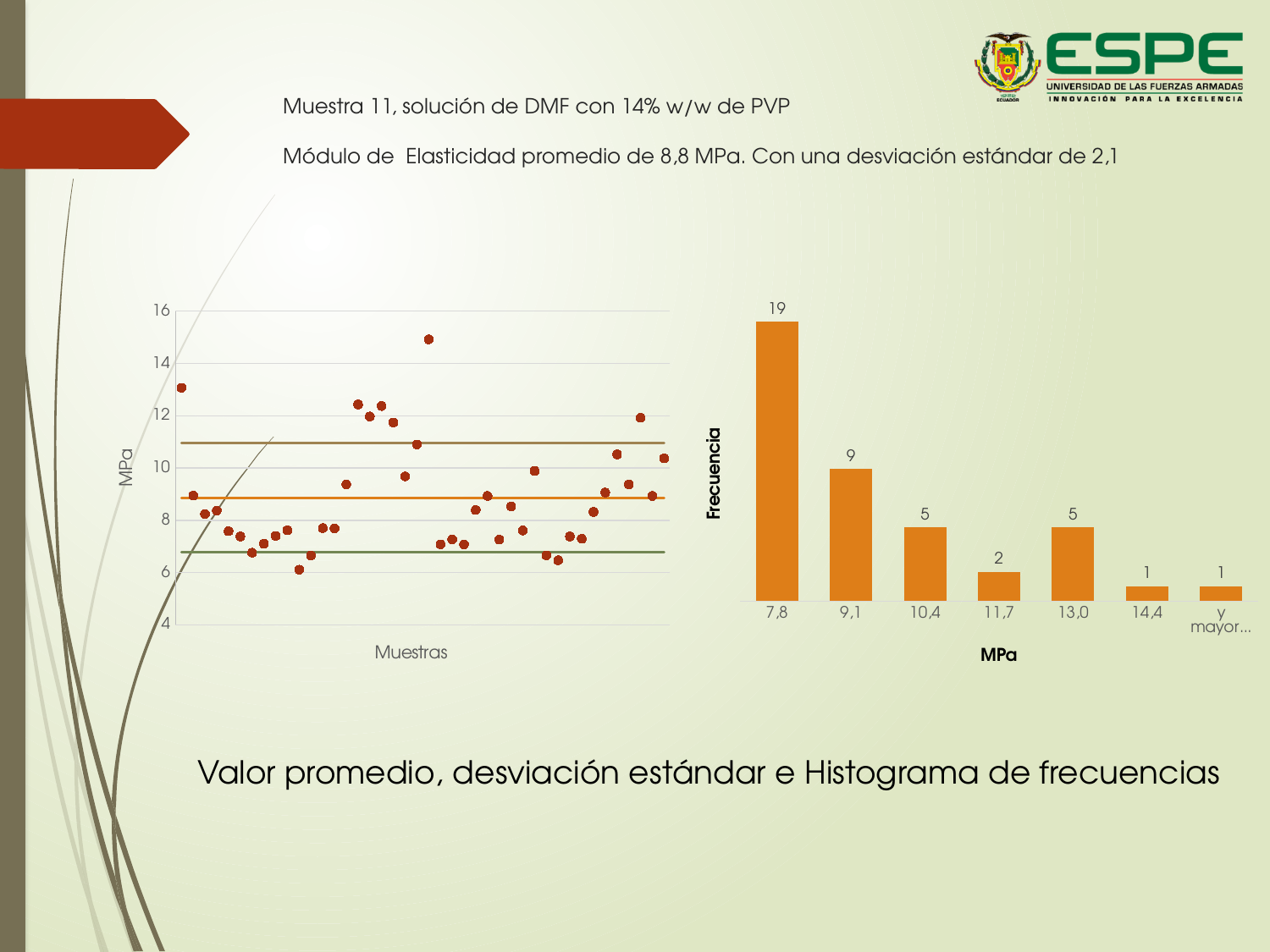

# Muestra 11, solución de DMF con 14% w/w de PVP Módulo de  Elasticidad promedio de 8,8 MPa. Con una desviación estándar de 2,1

### Chart

| Category |  |  |  |  |
|---|---|---|---|---|
| 1 | 8.864761904761908 | 10.948123679248365 | 6.7814001302754505 | 13.07 |
| 2 | 8.864761904761908 | 10.948123679248365 | 6.7814001302754505 | 8.94 |
| 3 | 8.864761904761908 | 10.948123679248365 | 6.7814001302754505 | 8.24 |
| 4 | 8.864761904761908 | 10.948123679248365 | 6.7814001302754505 | 8.37 |
| 5 | 8.864761904761908 | 10.948123679248365 | 6.7814001302754505 | 7.58 |
| 6 | 8.864761904761908 | 10.948123679248365 | 6.7814001302754505 | 7.38 |
| 7 | 8.864761904761908 | 10.948123679248365 | 6.7814001302754505 | 6.76 |
| 8 | 8.864761904761908 | 10.948123679248365 | 6.7814001302754505 | 7.1 |
| 9 | 8.864761904761908 | 10.948123679248365 | 6.7814001302754505 | 7.4 |
| 10 | 8.864761904761908 | 10.948123679248365 | 6.7814001302754505 | 7.62 |
| 11 | 8.864761904761908 | 10.948123679248365 | 6.7814001302754505 | 6.11 |
| 12 | 8.864761904761908 | 10.948123679248365 | 6.7814001302754505 | 6.65 |
| 13 | 8.864761904761908 | 10.948123679248365 | 6.7814001302754505 | 7.7 |
| 14 | 8.864761904761908 | 10.948123679248365 | 6.7814001302754505 | 7.69 |
| 15 | 8.864761904761908 | 10.948123679248365 | 6.7814001302754505 | 9.37 |
| 16 | 8.864761904761908 | 10.948123679248365 | 6.7814001302754505 | 12.43 |
| 17 | 8.864761904761908 | 10.948123679248365 | 6.7814001302754505 | 11.97 |
| 18 | 8.864761904761908 | 10.948123679248365 | 6.7814001302754505 | 12.37 |
| 19 | 8.864761904761908 | 10.948123679248365 | 6.7814001302754505 | 11.74 |
| 20 | 8.864761904761908 | 10.948123679248365 | 6.7814001302754505 | 9.68 |
| 21 | 8.864761904761908 | 10.948123679248365 | 6.7814001302754505 | 10.9 |
| 22 | 8.864761904761908 | 10.948123679248365 | 6.7814001302754505 | 14.92 |
| 23 | 8.864761904761908 | 10.948123679248365 | 6.7814001302754505 | 7.08 |
| 24 | 8.864761904761908 | 10.948123679248365 | 6.7814001302754505 | 7.27 |
| 25 | 8.864761904761908 | 10.948123679248365 | 6.7814001302754505 | 7.08 |
| 26 | 8.864761904761908 | 10.948123679248365 | 6.7814001302754505 | 8.39 |
| 27 | 8.864761904761908 | 10.948123679248365 | 6.7814001302754505 | 8.93 |
| 28 | 8.864761904761908 | 10.948123679248365 | 6.7814001302754505 | 7.26 |
| 29 | 8.864761904761908 | 10.948123679248365 | 6.7814001302754505 | 8.53 |
| 30 | 8.864761904761908 | 10.948123679248365 | 6.7814001302754505 | 7.61 |
| 31 | 8.864761904761908 | 10.948123679248365 | 6.7814001302754505 | 9.89 |
| 32 | 8.864761904761908 | 10.948123679248365 | 6.7814001302754505 | 6.66 |
| 33 | 8.864761904761908 | 10.948123679248365 | 6.7814001302754505 | 6.47 |
| 34 | 8.864761904761908 | 10.948123679248365 | 6.7814001302754505 | 7.38 |
| 35 | 8.864761904761908 | 10.948123679248365 | 6.7814001302754505 | 7.29 |
| 36 | 8.864761904761908 | 10.948123679248365 | 6.7814001302754505 | 8.32 |
| 37 | 8.864761904761908 | 10.948123679248365 | 6.7814001302754505 | 9.06 |
| 38 | 8.864761904761908 | 10.948123679248365 | 6.7814001302754505 | 10.52 |
| 39 | 8.864761904761908 | 10.948123679248365 | 6.7814001302754505 | 9.37 |
| 40 | 8.864761904761908 | 10.948123679248365 | 6.7814001302754505 | 11.92 |
| 41 | 8.864761904761908 | 10.948123679248365 | 6.7814001302754505 | 8.93 |
| 42 | 8.864761904761908 | 10.948123679248365 | 6.7814001302754505 | 10.37 |

### Chart

| Category |  |
|---|---|
| 7,8 | 19.0 |
| 9,1 | 9.0 |
| 10,4 | 5.0 |
| 11,7 | 2.0 |
| 13,0 | 5.0 |
| 14,4 | 1.0 |
| y mayor... | 1.0 |
Valor promedio, desviación estándar e Histograma de frecuencias